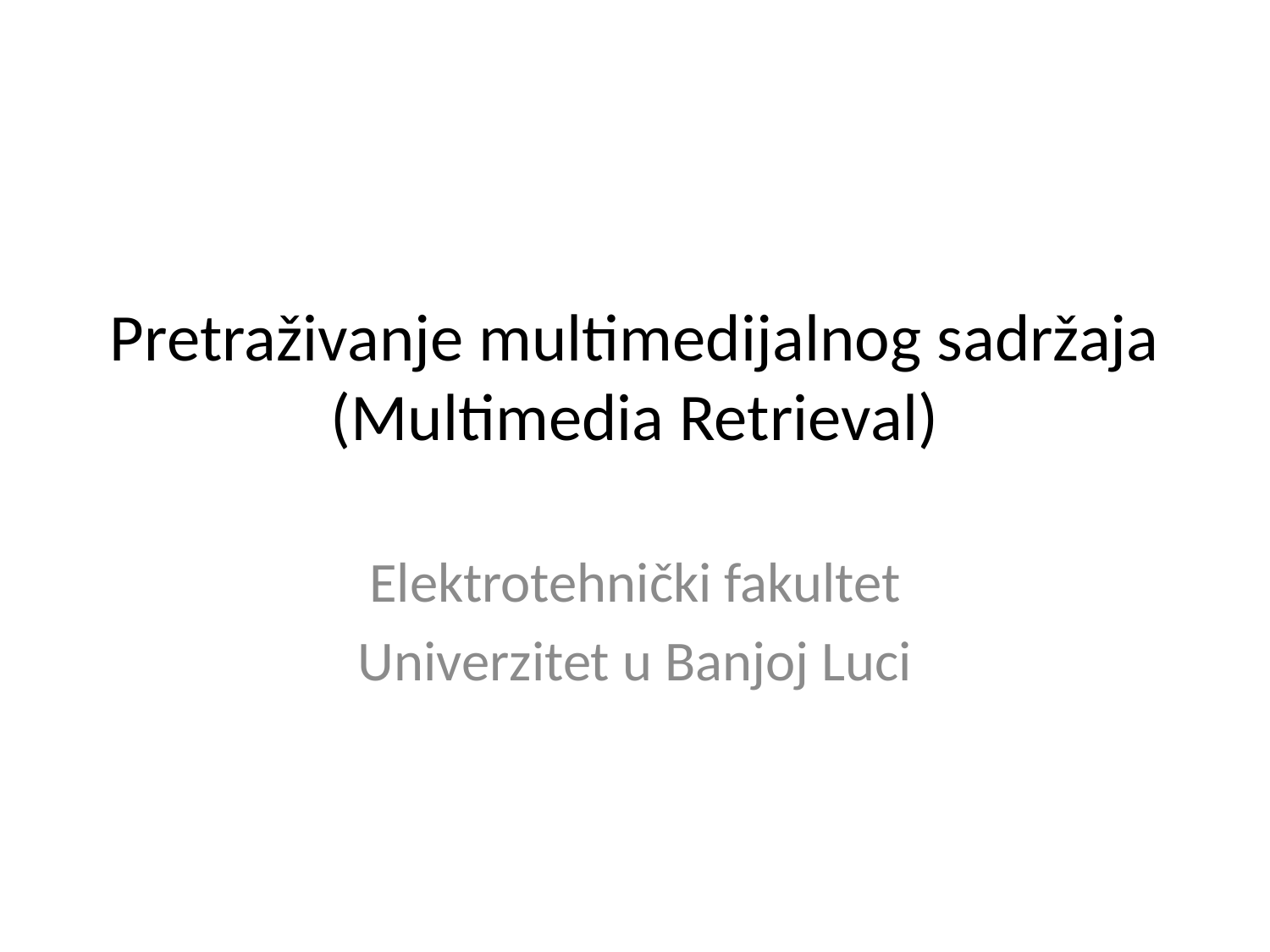

# Pretraživanje multimedijalnog sadržaja (Multimedia Retrieval)
Elektrotehnički fakultet
Univerzitet u Banjoj Luci